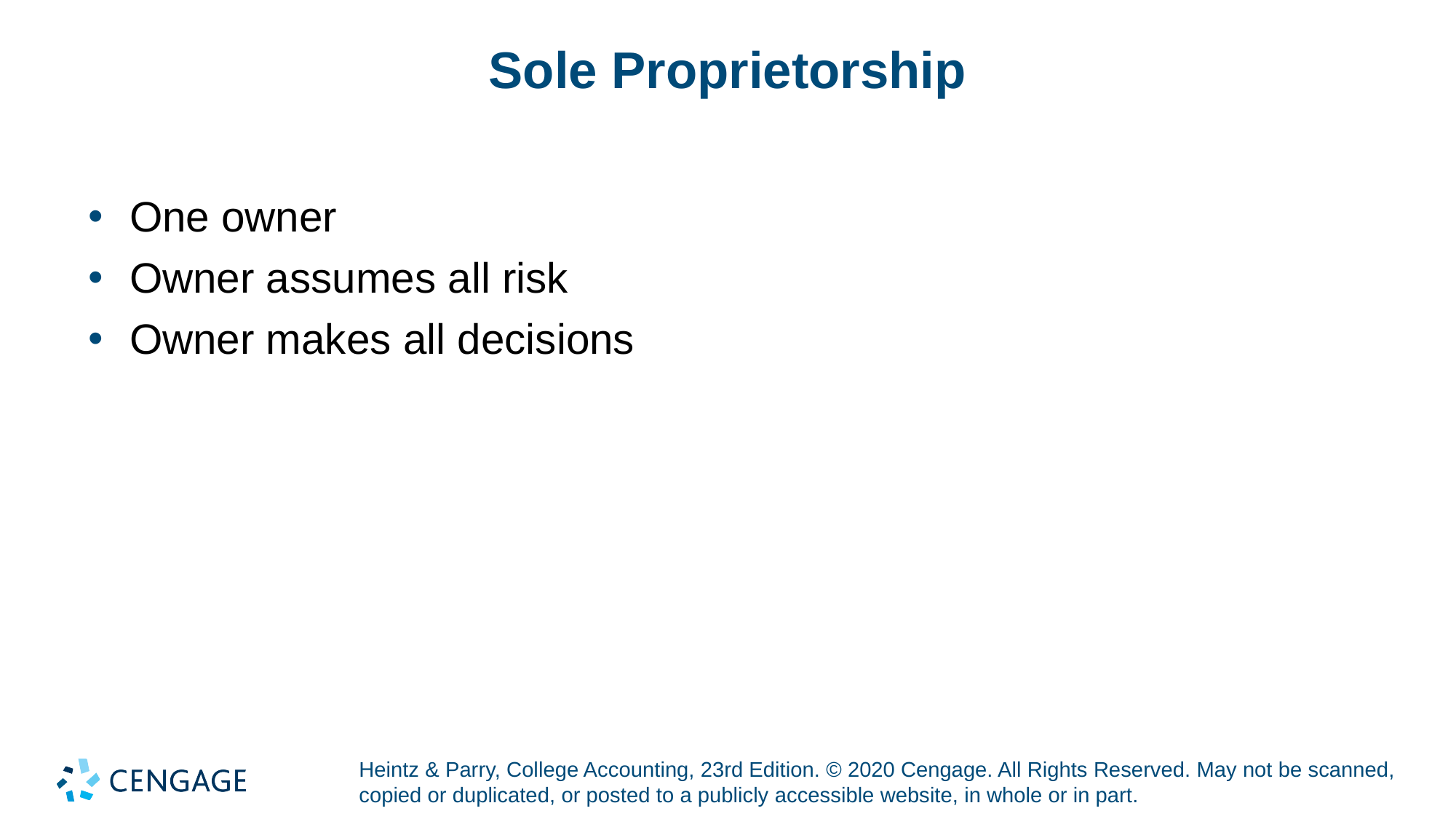

# Sole Proprietorship
One owner
Owner assumes all risk
Owner makes all decisions